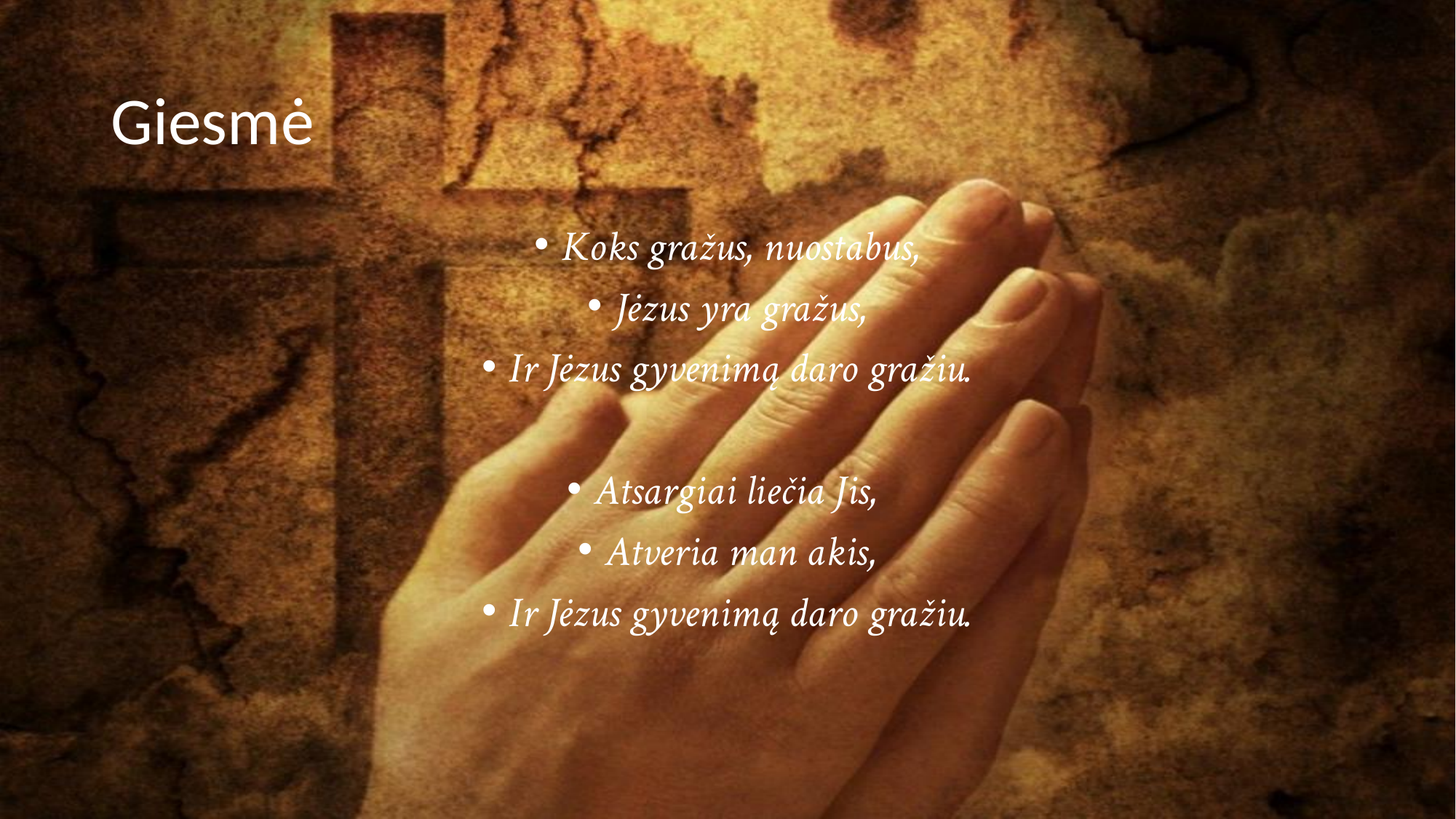

# Giesmė
Koks gražus, nuostabus,
Jėzus yra gražus,
Ir Jėzus gyvenimą daro gražiu.

Atsargiai liečia Jis,
Atveria man akis,
Ir Jėzus gyvenimą daro gražiu.